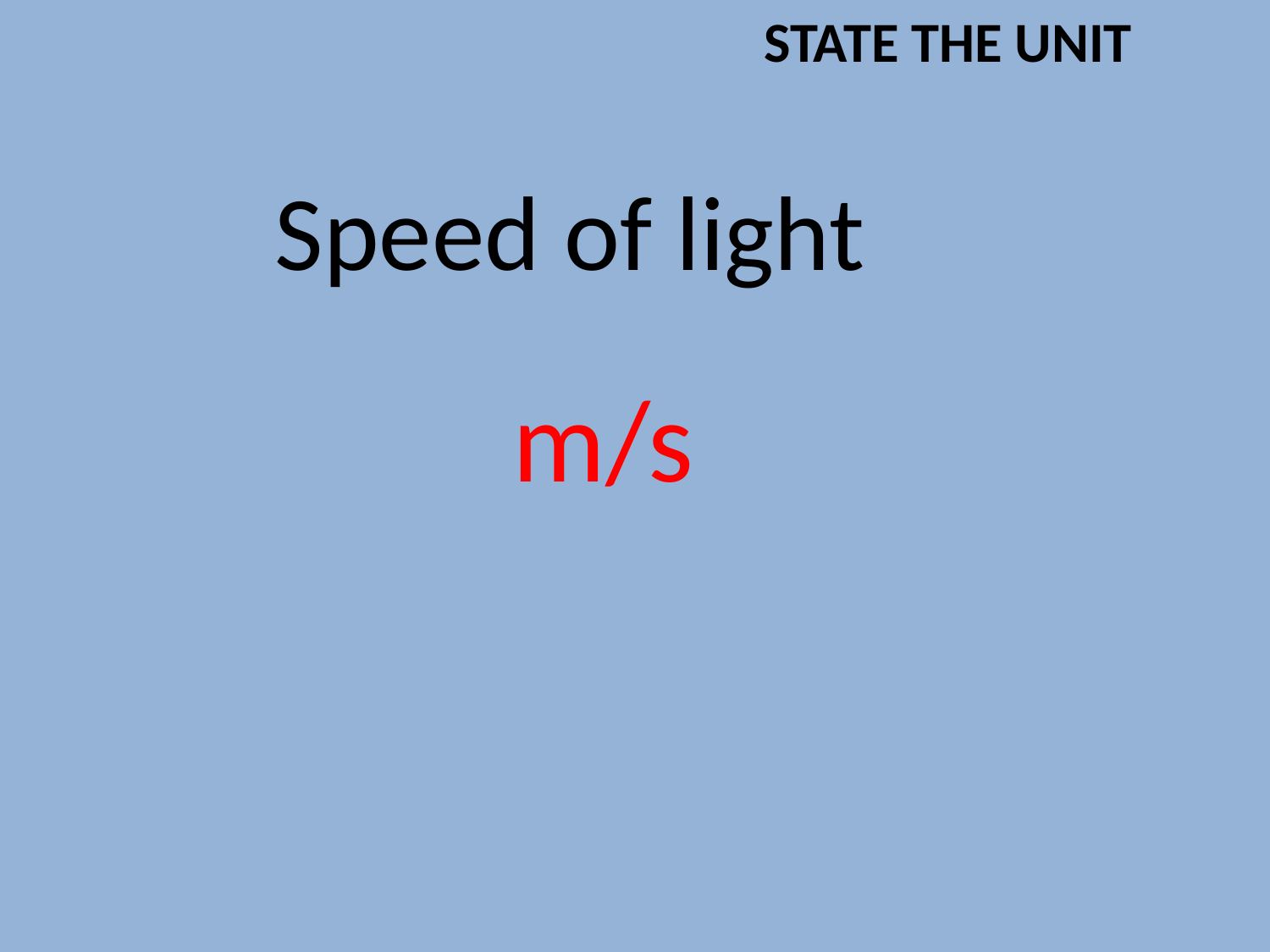

STATE THE UNIT
Speed of light
m/s